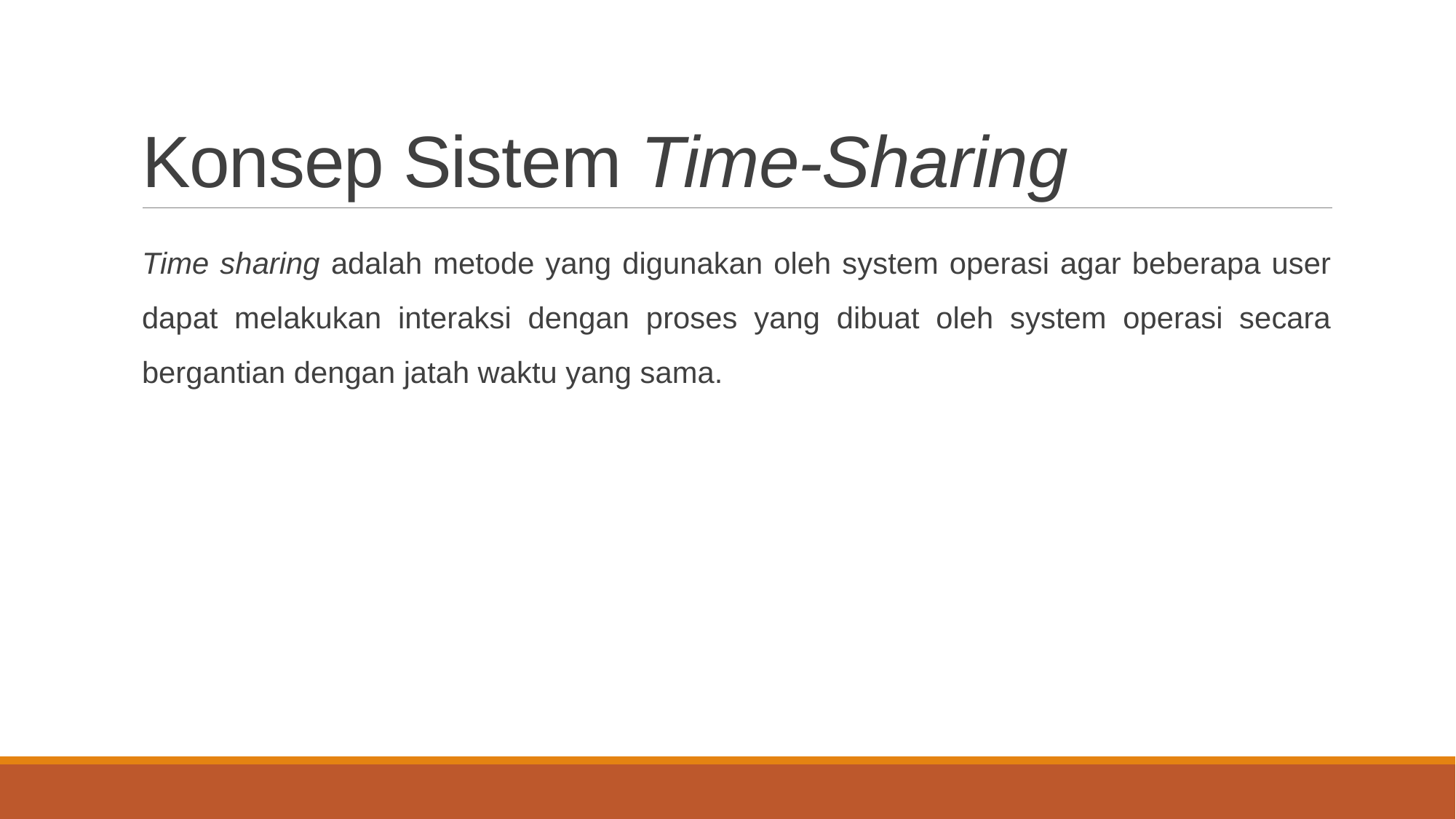

# Konsep Sistem Time-Sharing
Time sharing adalah metode yang digunakan oleh system operasi agar beberapa user dapat melakukan interaksi dengan proses yang dibuat oleh system operasi secara bergantian dengan jatah waktu yang sama.